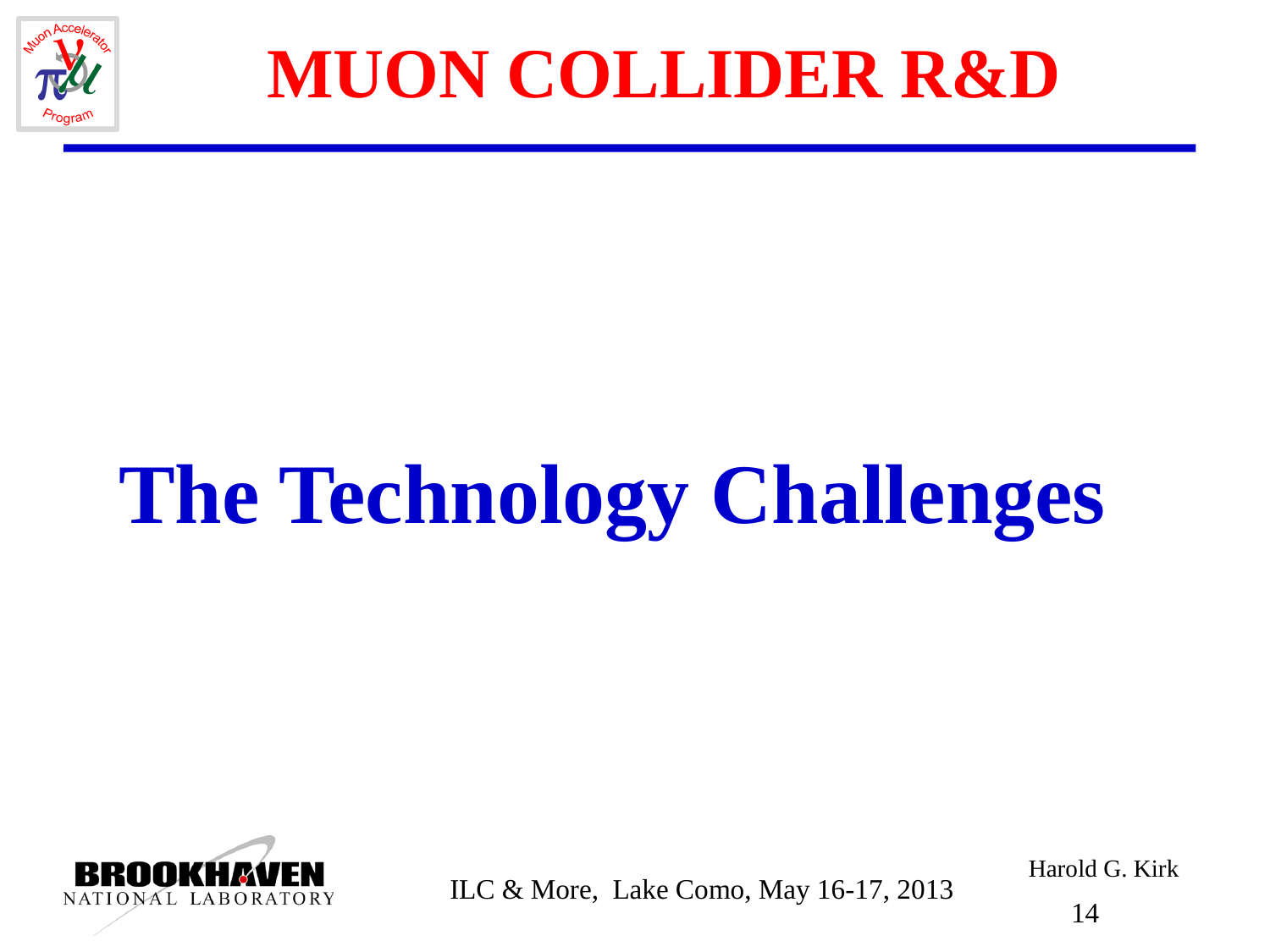

# Muon Collider R&D
The Technology Challenges